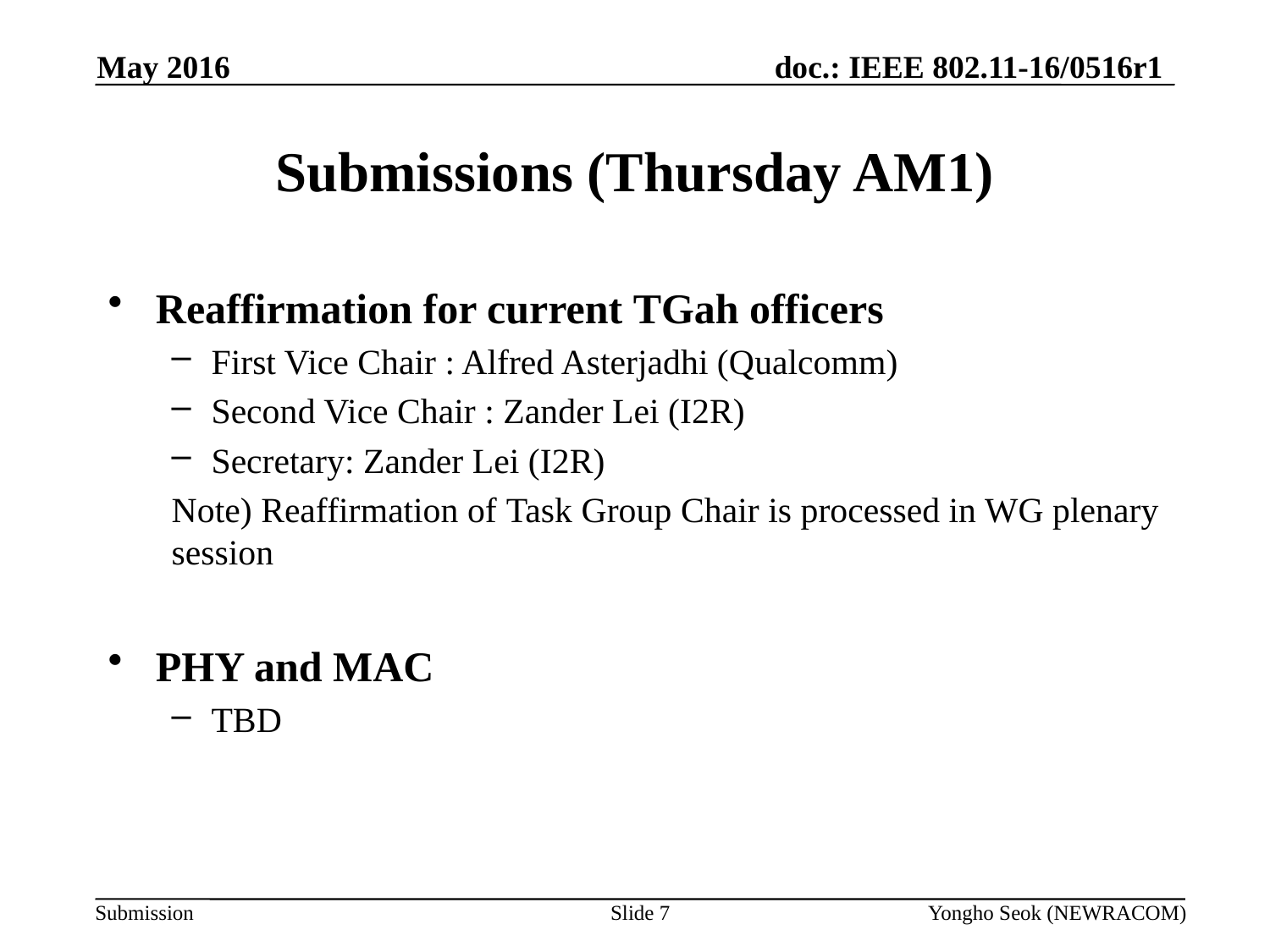

May 2016
# Submissions (Thursday AM1)
Reaffirmation for current TGah officers
First Vice Chair : Alfred Asterjadhi (Qualcomm)
Second Vice Chair : Zander Lei (I2R)
Secretary: Zander Lei (I2R)
Note) Reaffirmation of Task Group Chair is processed in WG plenary session

PHY and MAC
TBD

Slide 7
Yongho Seok (NEWRACOM)